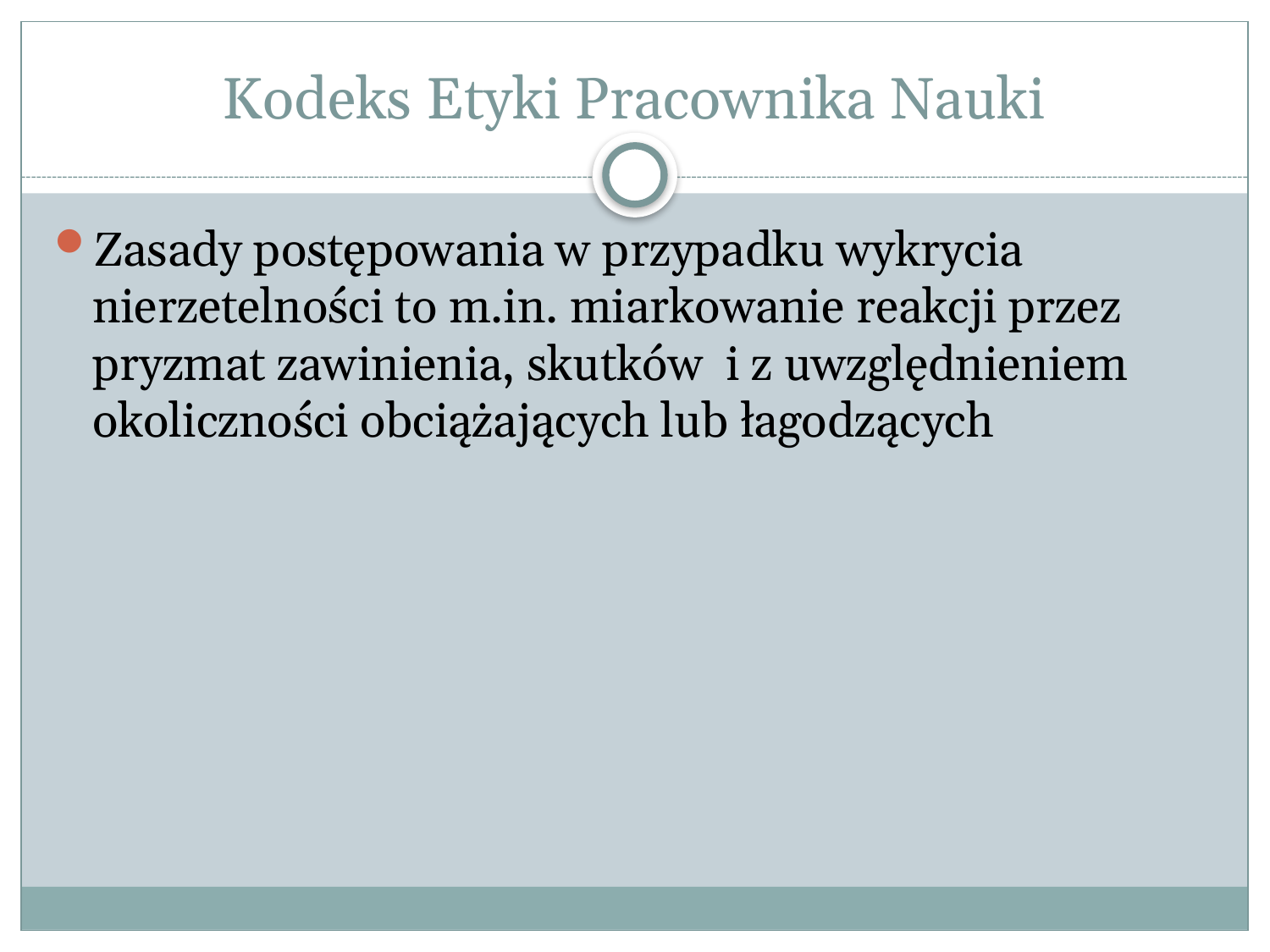

# Kodeks Etyki Pracownika Nauki
Zasady postępowania w przypadku wykrycia nierzetelności to m.in. miarkowanie reakcji przez pryzmat zawinienia, skutków  i z uwzględnieniem okoliczności obciążających lub łagodzących